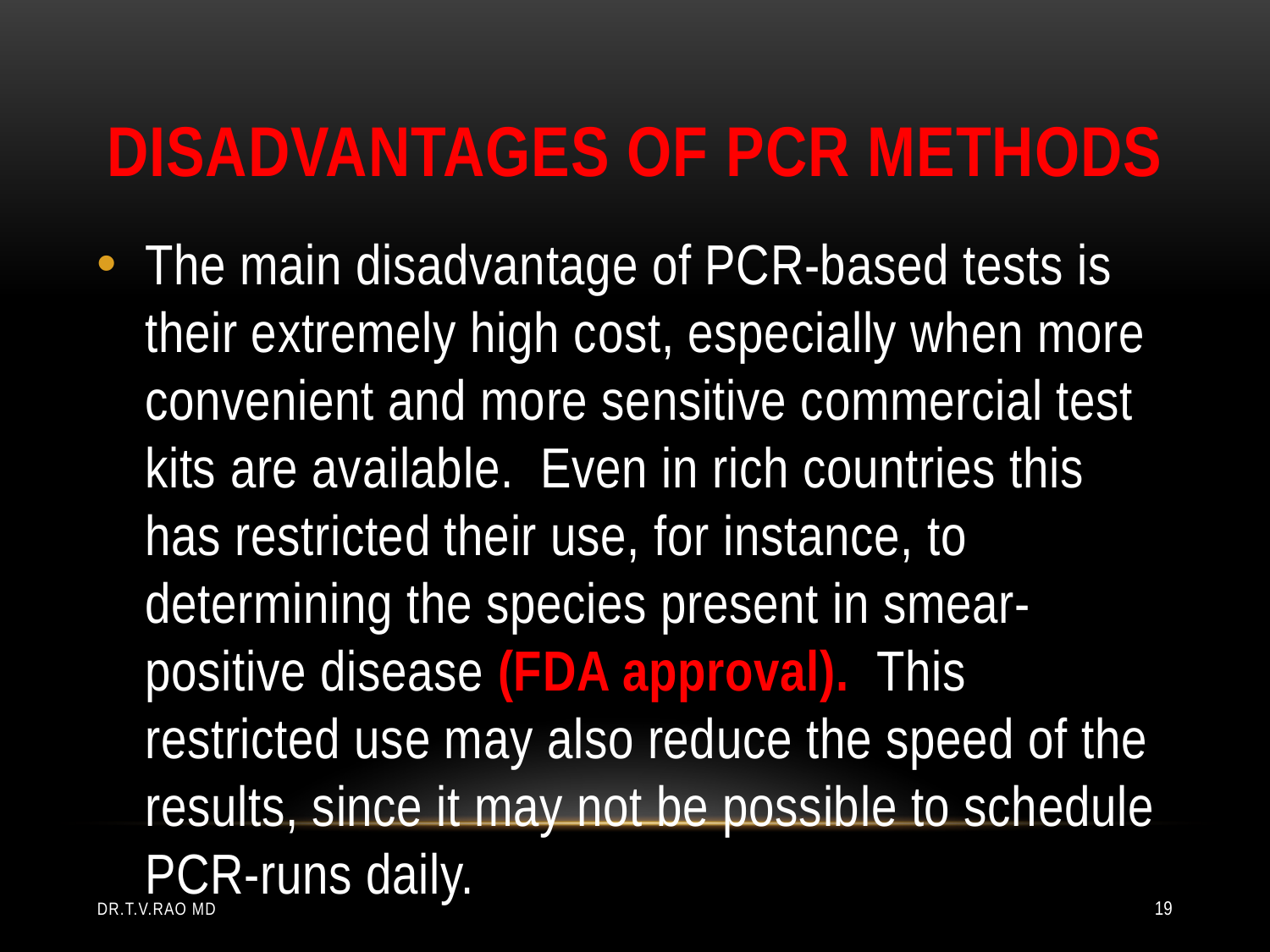

# Disadvantages of pcr methods
The main disadvantage of PCR-based tests is their extremely high cost, especially when more convenient and more sensitive commercial test kits are available.  Even in rich countries this has restricted their use, for instance, to determining the species present in smear-positive disease (FDA approval).  This restricted use may also reduce the speed of the results, since it may not be possible to schedule PCR-runs daily.
Dr.T.V.Rao MD
19